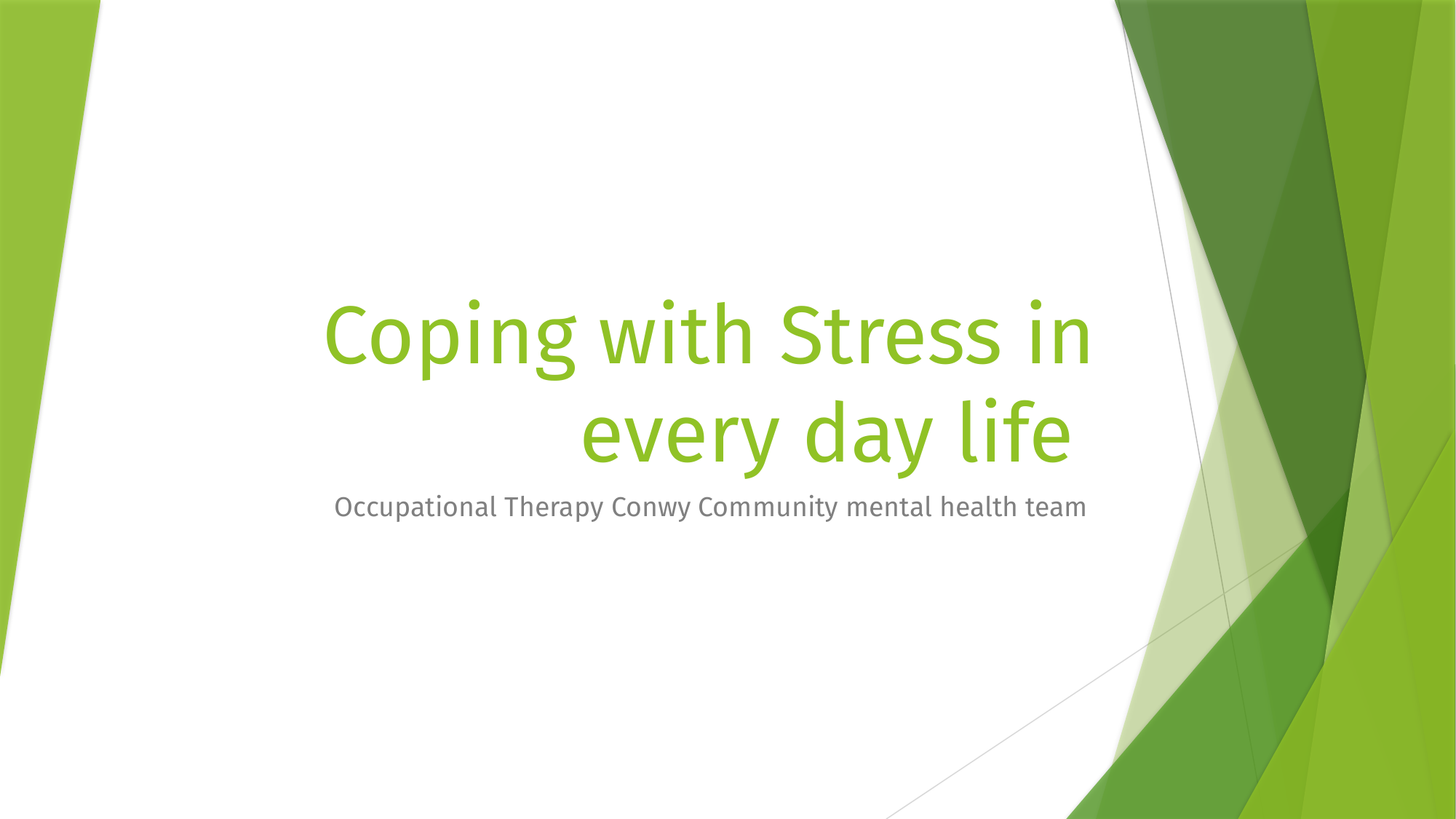

# Coping with Stress in every day life
Occupational Therapy Conwy Community mental health team